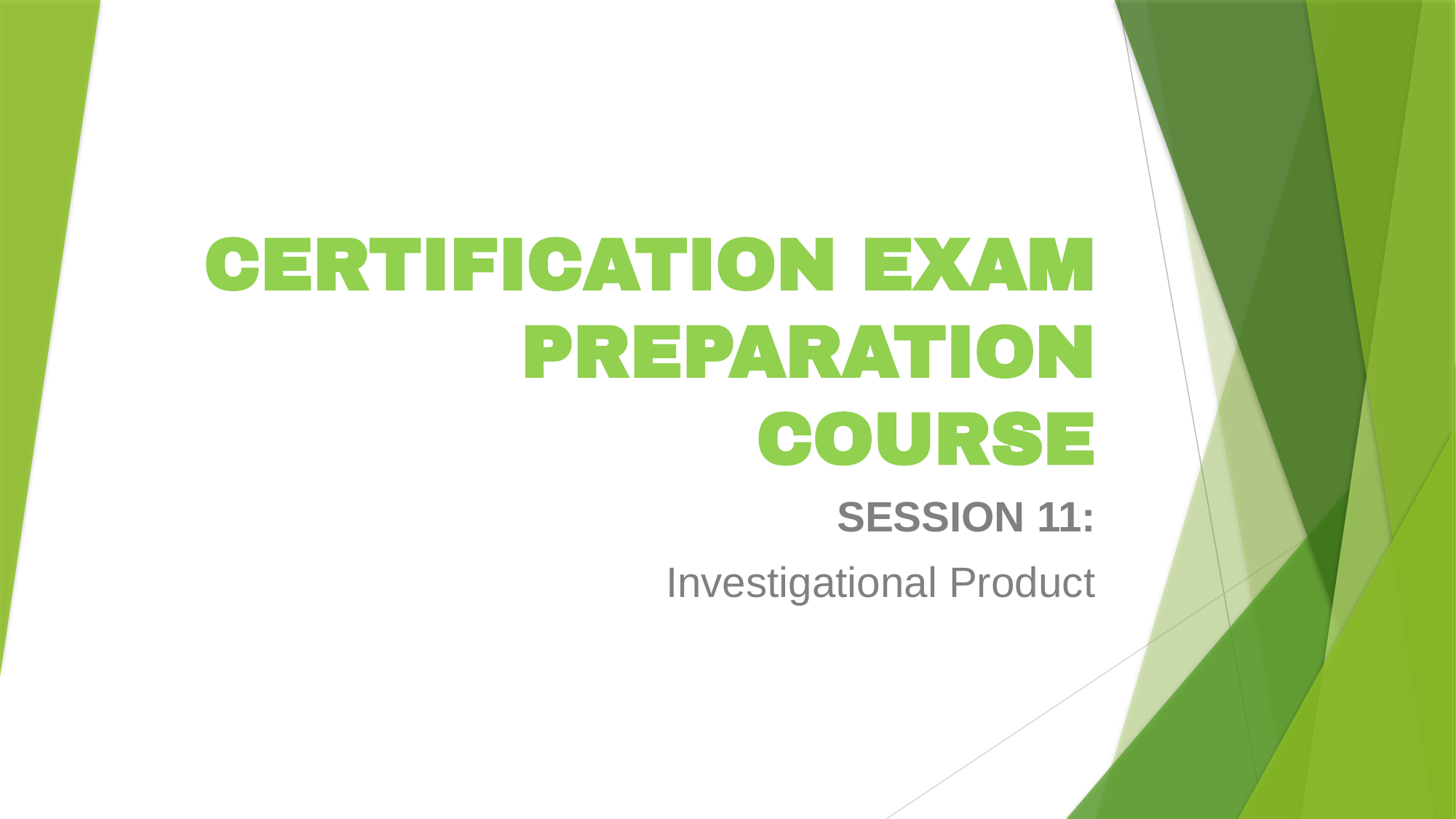

# CERTIFICATION EXAM PREPARATION COURSE
SESSION 11:
Investigational Product